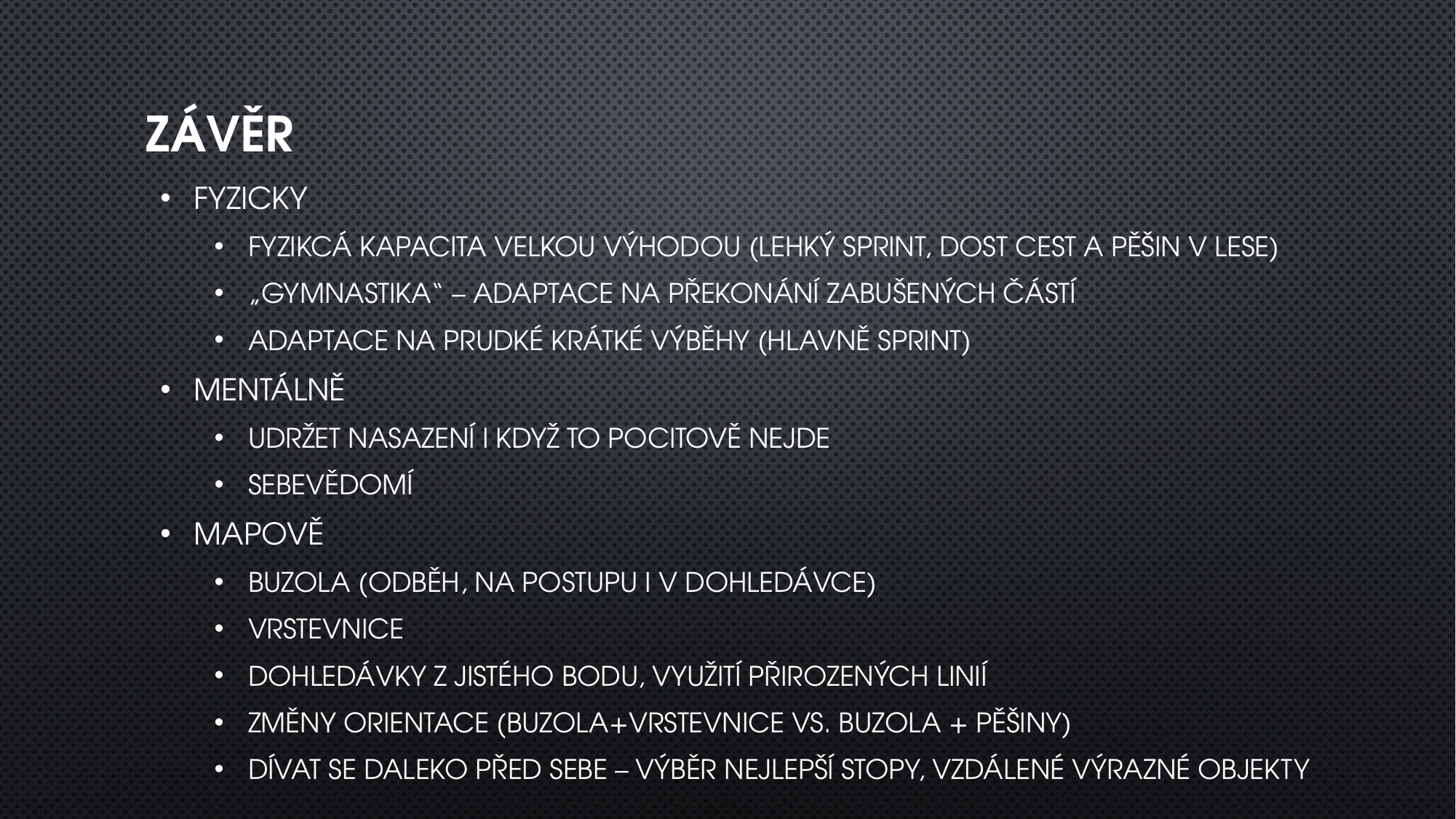

# Závěr

Fyzicky
Fyzikcá kapacita velkou výhodou (lehký sprint, dost cest a pěšin v lese)
„Gymnastika“ – adaptace na překonání zabušených částí
Adaptace na prudké krátké výběhy (hlavně sprint)
Mentálně
Udržet nasazení i když to pocitově nejde
Sebevědomí
Mapově
BUZOLA (odběh, na postupu i v dohledávce)
Vrstevnice
Dohledávky z jistého bodu, využití přirozených linií
Změny orientace (buzola+vrstevnice vs. buzola + pěšiny)
Dívat se daleko před sebe – výběr nejlepší stopy, vzdálené výrazné objekty